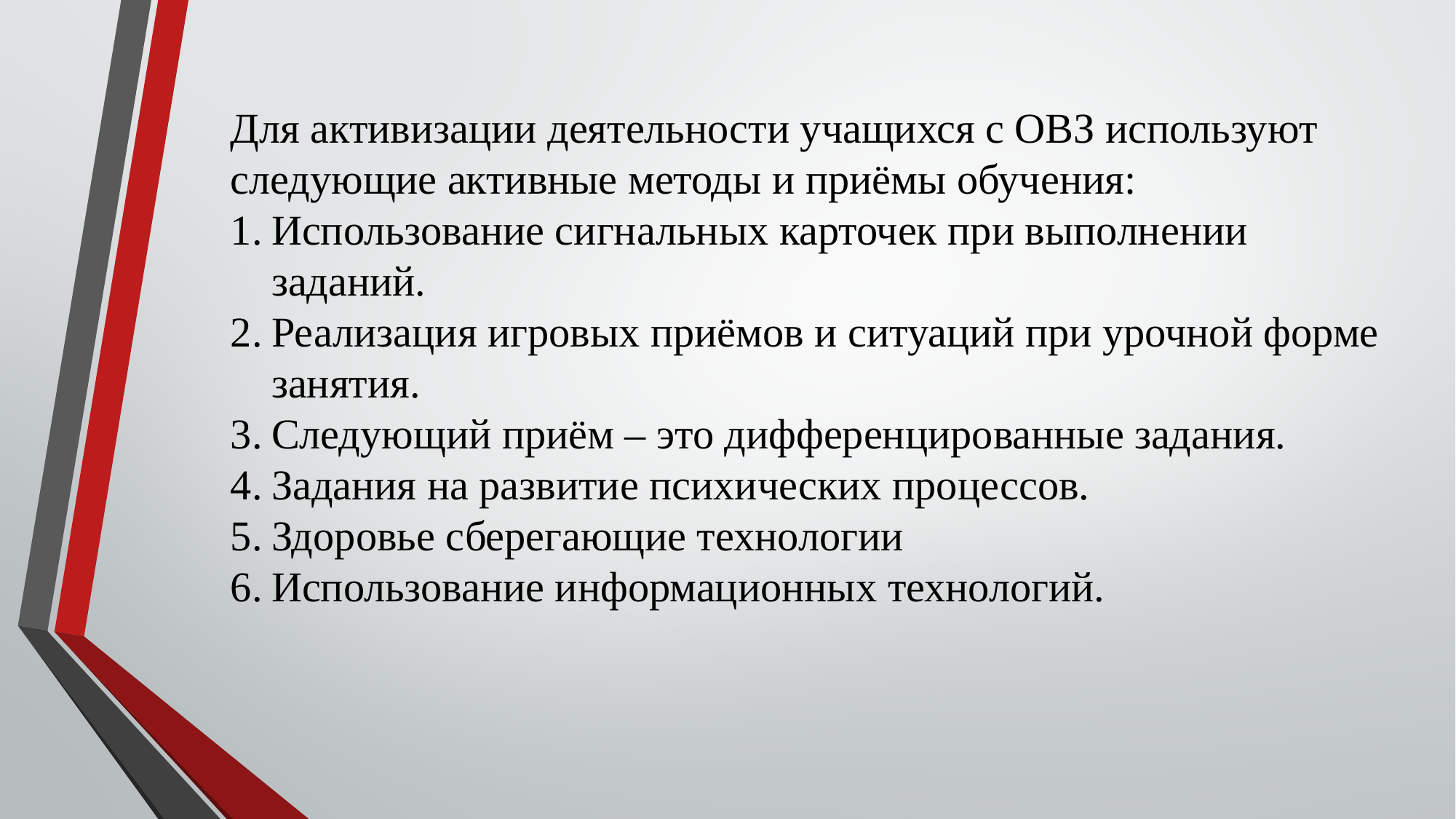

Для активизации деятельности учащихся с ОВЗ используют следующие активные методы и приёмы обучения:
Использование сигнальных карточек при выполнении заданий.
Реализация игровых приёмов и ситуаций при урочной форме занятия.
Следующий приём – это дифференцированные задания.
Задания на развитие психических процессов.
Здоровье сберегающие технологии
Использование информационных технологий.